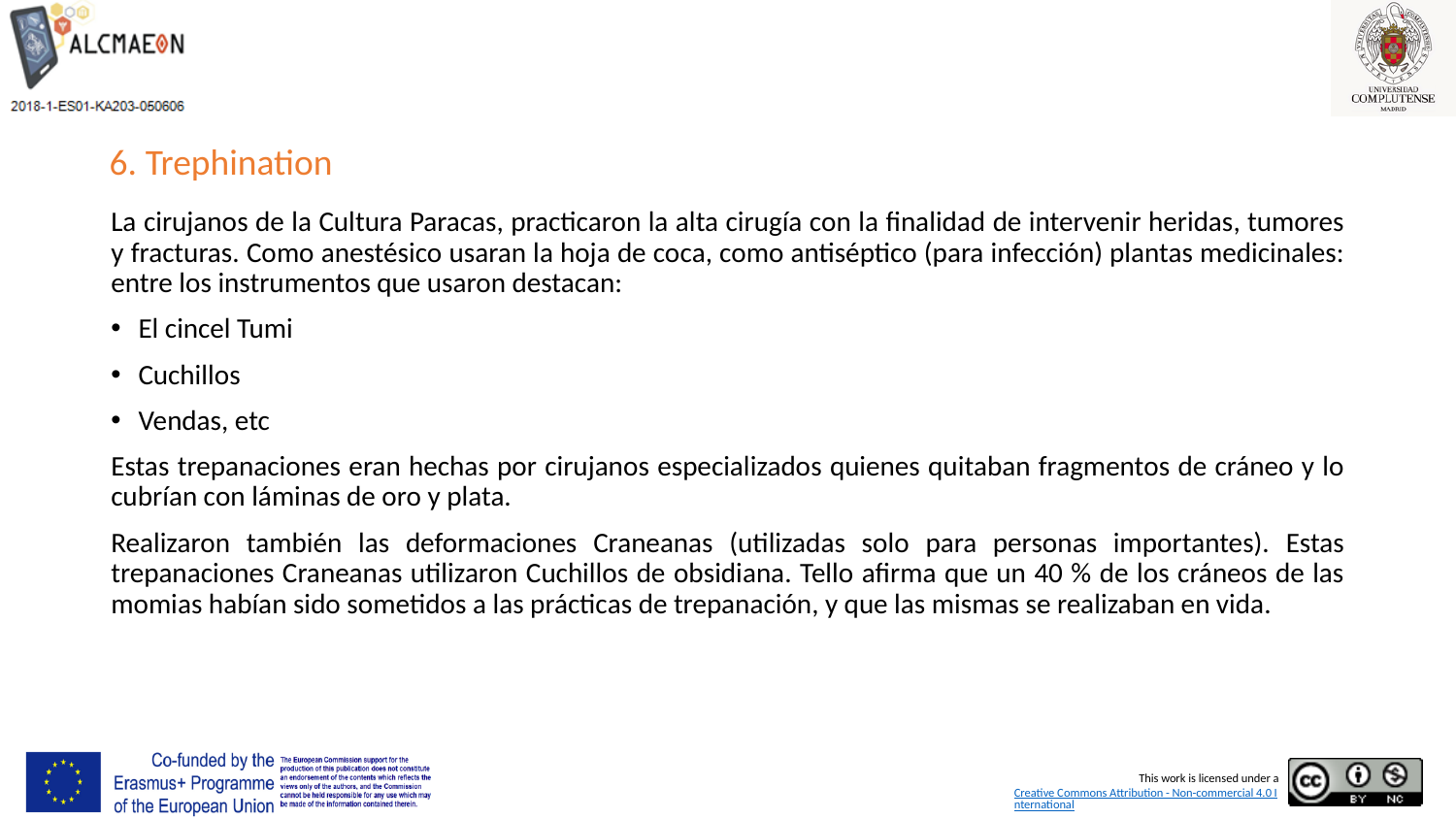

# 6. Trephination
La cirujanos de la Cultura Paracas, practicaron la alta cirugía con la finalidad de intervenir heridas, tumores y fracturas. Como anestésico usaran la hoja de coca, como antiséptico (para infección) plantas medicinales: entre los instrumentos que usaron destacan:
El cincel Tumi
Cuchillos
Vendas, etc
Estas trepanaciones eran hechas por cirujanos especializados quienes quitaban fragmentos de cráneo y lo cubrían con láminas de oro y plata.
Realizaron también las deformaciones Craneanas (utilizadas solo para personas importantes). Estas trepanaciones Craneanas utilizaron Cuchillos de obsidiana. Tello afirma que un 40 % de los cráneos de las momias habían sido sometidos a las prácticas de trepanación, y que las mismas se realizaban en vida.